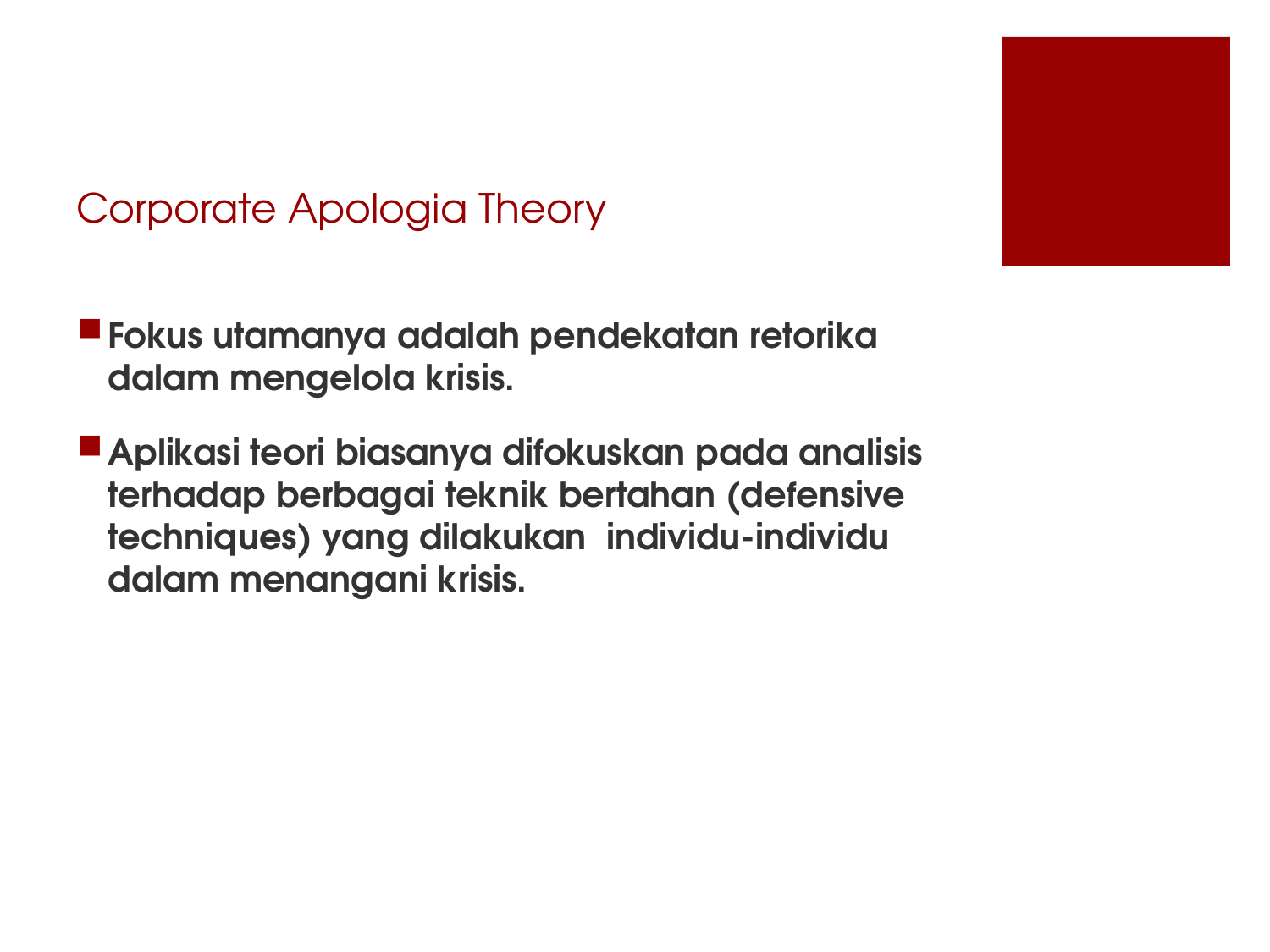

# Corporate Apologia Theory
Fokus utamanya adalah pendekatan retorika dalam mengelola krisis.
Aplikasi teori biasanya difokuskan pada analisis terhadap berbagai teknik bertahan (defensive techniques) yang dilakukan  individu-individu dalam menangani krisis.